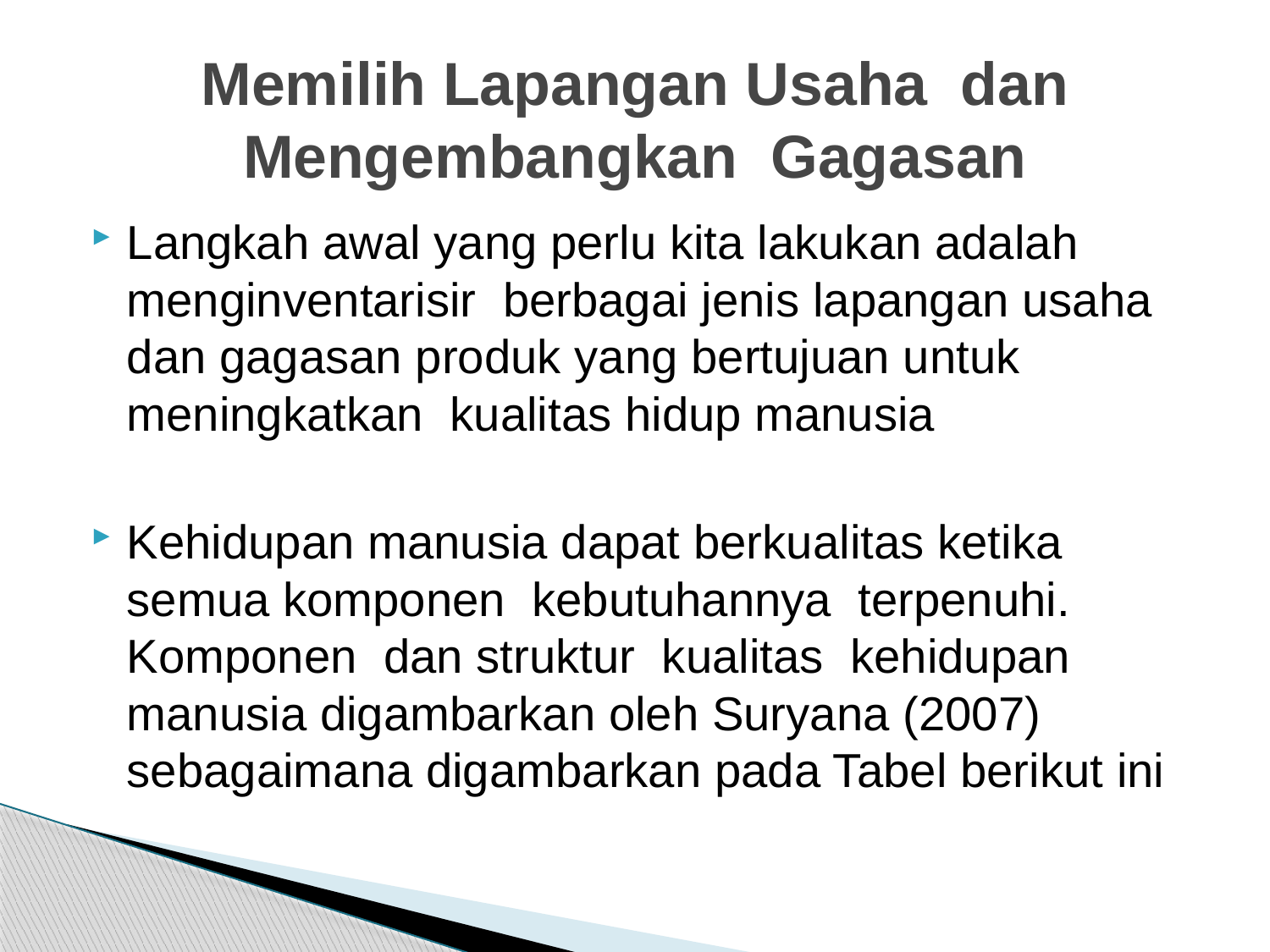

# Memilih Lapangan Usaha  dan Mengembangkan  Gagasan
Langkah awal yang perlu kita lakukan adalah menginventarisir  berbagai jenis lapangan usaha dan gagasan produk yang bertujuan untuk meningkatkan  kualitas hidup manusia

Kehidupan manusia dapat berkualitas ketika semua komponen  kebutuhannya  terpenuhi.  Komponen  dan struktur  kualitas  kehidupan  manusia digambarkan oleh Suryana (2007) sebagaimana digambarkan pada Tabel berikut ini